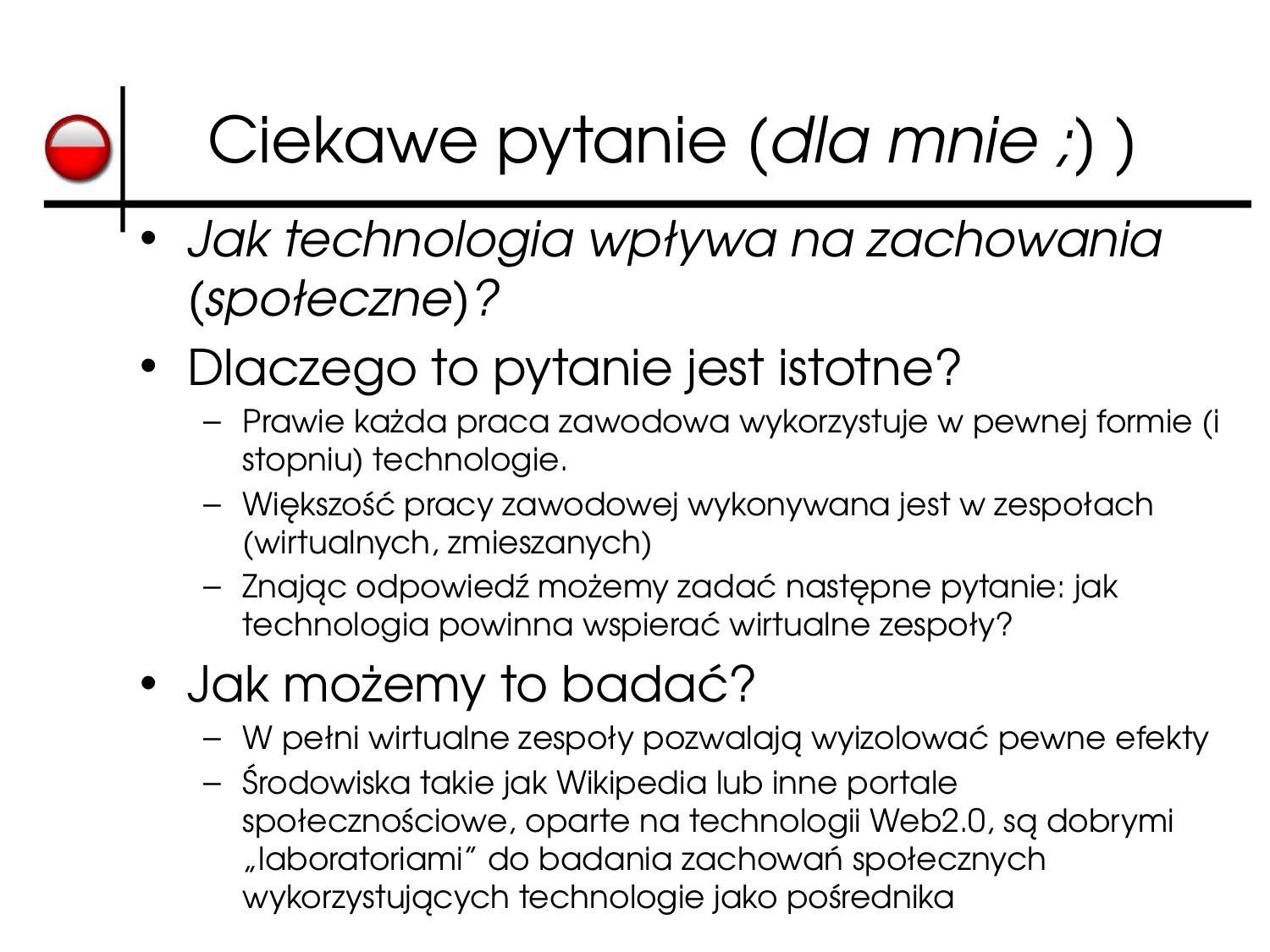

# Ciekawe pytanie (dla mnie ;) )
Jak technologia wpływa na zachowania (społeczne)?
Dlaczego to pytanie jest istotne?
Prawie każda praca zawodowa wykorzystuje w pewnej formie (i stopniu) technologie.
Większość pracy zawodowej wykonywana jest w zespołach (wirtualnych, zmieszanych)
Znając odpowiedź możemy zadać następne pytanie: jak technologia powinna wspierać wirtualne zespoły?
Jak możemy to badać?
W pełni wirtualne zespoły pozwalają wyizolować pewne efekty
Środowiska takie jak Wikipedia lub inne portale społecznościowe, oparte na technologii Web2.0, są dobrymi „laboratoriami” do badania zachowań społecznych wykorzystujących technologie jako pośrednika